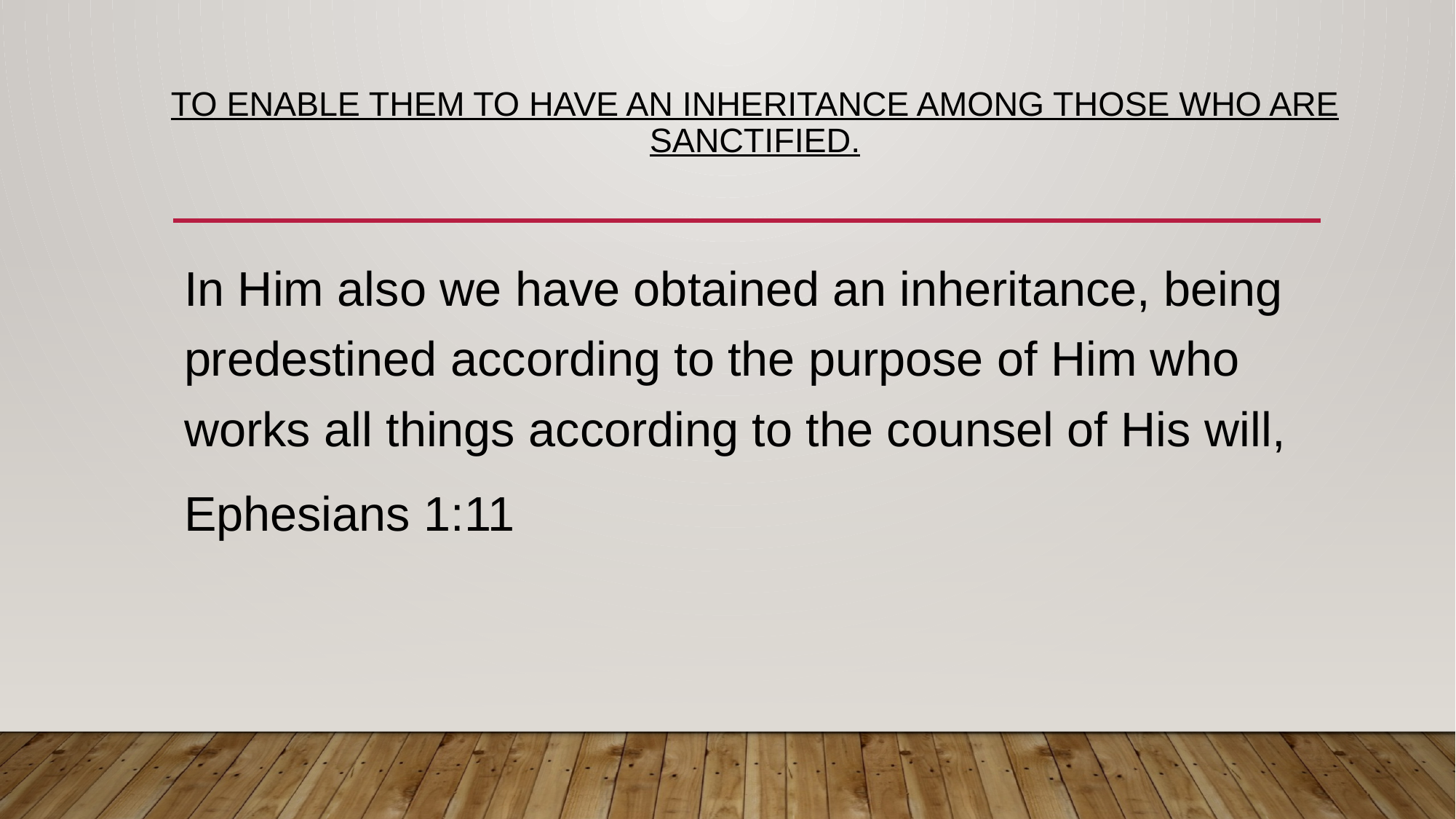

# To enable them to have an inheritance among those who are sanctified.
In Him also we have obtained an inheritance, being predestined according to the purpose of Him who works all things according to the counsel of His will,
Ephesians 1:11